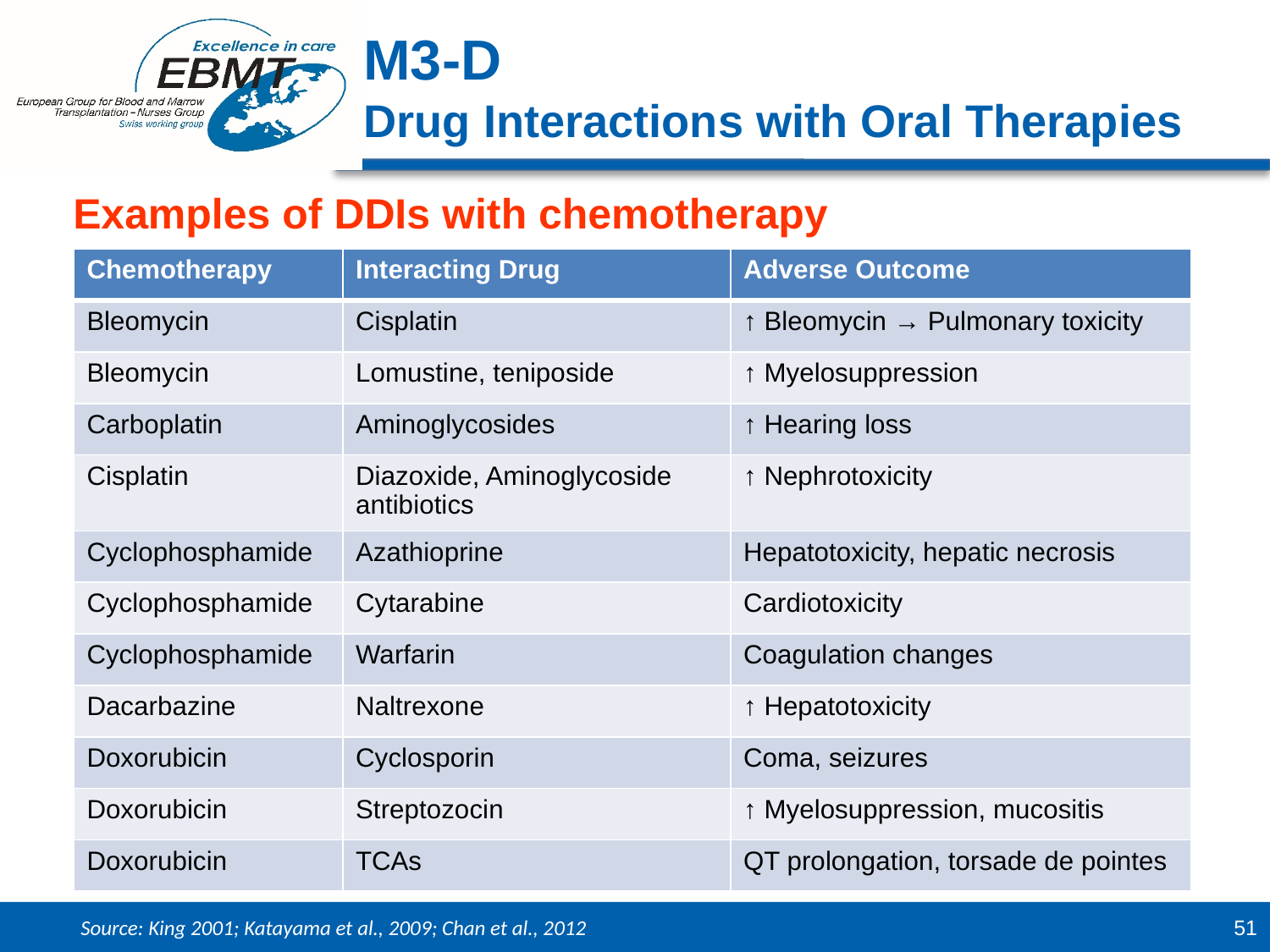

M3-D
Drug Interactions with Oral Therapies
Examples of DDIs with chemotherapy
| Chemotherapy | Interacting Drug | Adverse Outcome |
| --- | --- | --- |
| Bleomycin | Cisplatin | ↑ Bleomycin → Pulmonary toxicity |
| Bleomycin | Lomustine, teniposide | ↑ Myelosuppression |
| Carboplatin | Aminoglycosides | ↑ Hearing loss |
| Cisplatin | Diazoxide, Aminoglycoside antibiotics | ↑ Nephrotoxicity |
| Cyclophosphamide | Azathioprine | Hepatotoxicity, hepatic necrosis |
| Cyclophosphamide | Cytarabine | Cardiotoxicity |
| Cyclophosphamide | Warfarin | Coagulation changes |
| Dacarbazine | Naltrexone | ↑ Hepatotoxicity |
| Doxorubicin | Cyclosporin | Coma, seizures |
| Doxorubicin | Streptozocin | ↑ Myelosuppression, mucositis |
| Doxorubicin | TCAs | QT prolongation, torsade de pointes |
Source: King 2001; Katayama et al., 2009; Chan et al., 2012